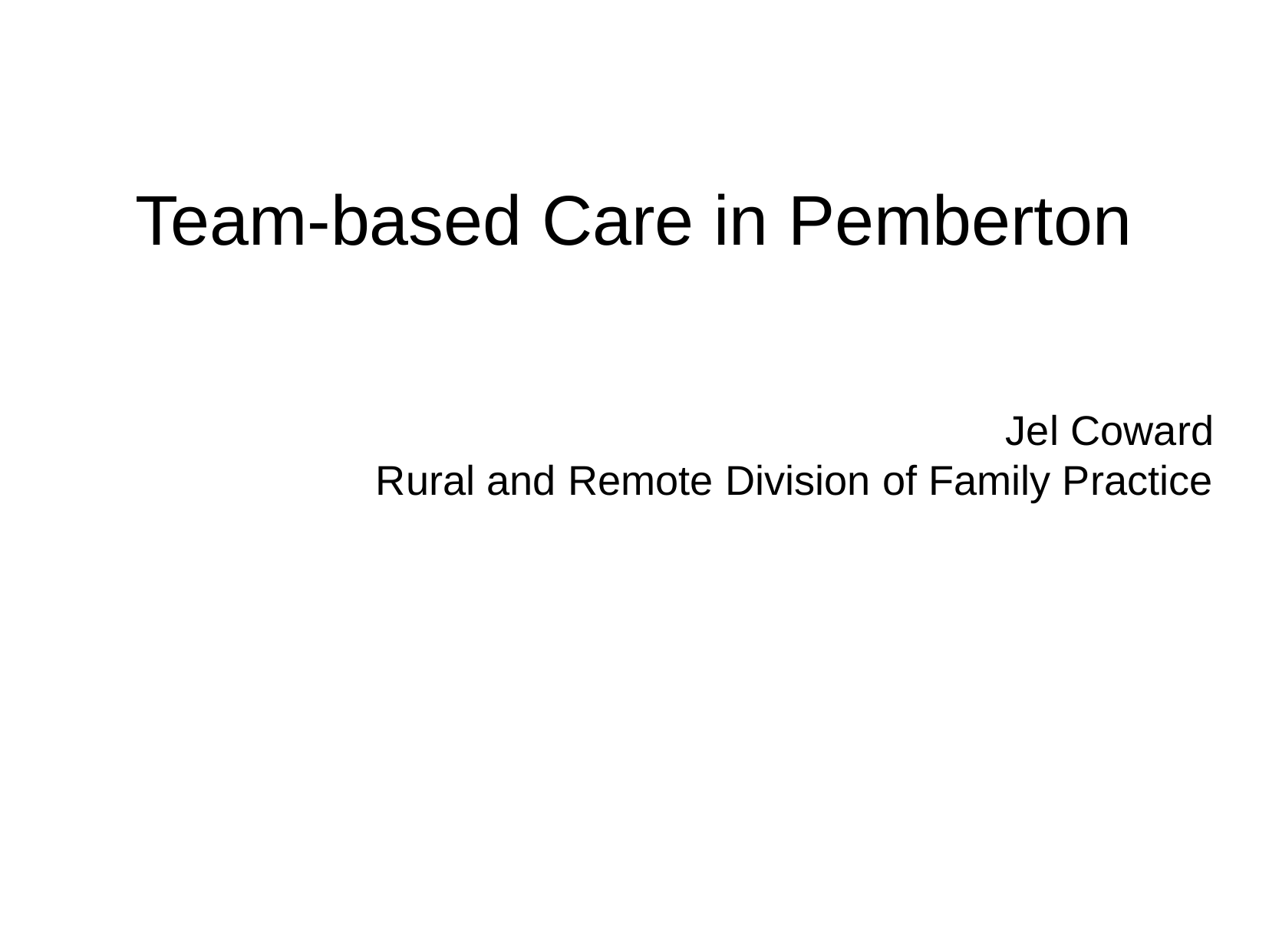

Team-based Care in Pemberton
Jel Coward
Rural and Remote Division of Family Practice